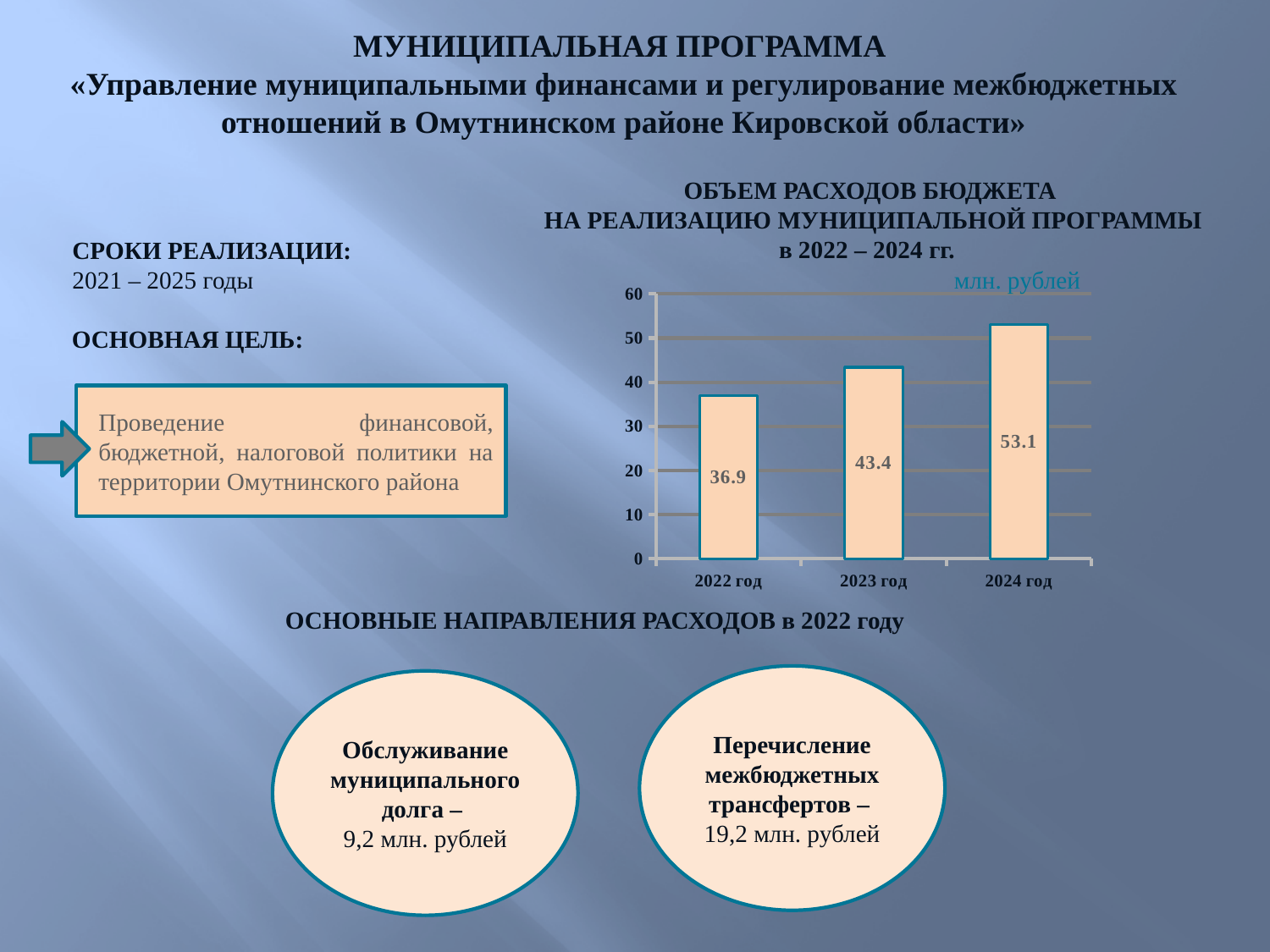

МУНИЦИПАЛЬНАЯ ПРОГРАММА
«Управление муниципальными финансами и регулирование межбюджетных отношений в Омутнинском районе Кировской области»
ОБЪЕМ РАСХОДОВ БЮДЖЕТА
НА РЕАЛИЗАЦИЮ МУНИЦИПАЛЬНОЙ ПРОГРАММЫ в 2022 – 2024 гг.
СРОКИ РЕАЛИЗАЦИИ:
2021 – 2025 годы
млн. рублей

### Chart

| Category | Столбец1 |
|---|---|
| 2022 год | 36.9 |
| 2023 год | 43.4 |
| 2024 год | 53.1 |
ОСНОВНАЯ ЦЕЛЬ:
Проведение финансовой, бюджетной, налоговой политики на территории Омутнинского района

ОСНОВНЫЕ НАПРАВЛЕНИЯ РАСХОДОВ в 2022 году
Перечисление межбюджетных трансфертов –
19,2 млн. рублей
Обслуживание муниципального долга –
9,2 млн. рублей